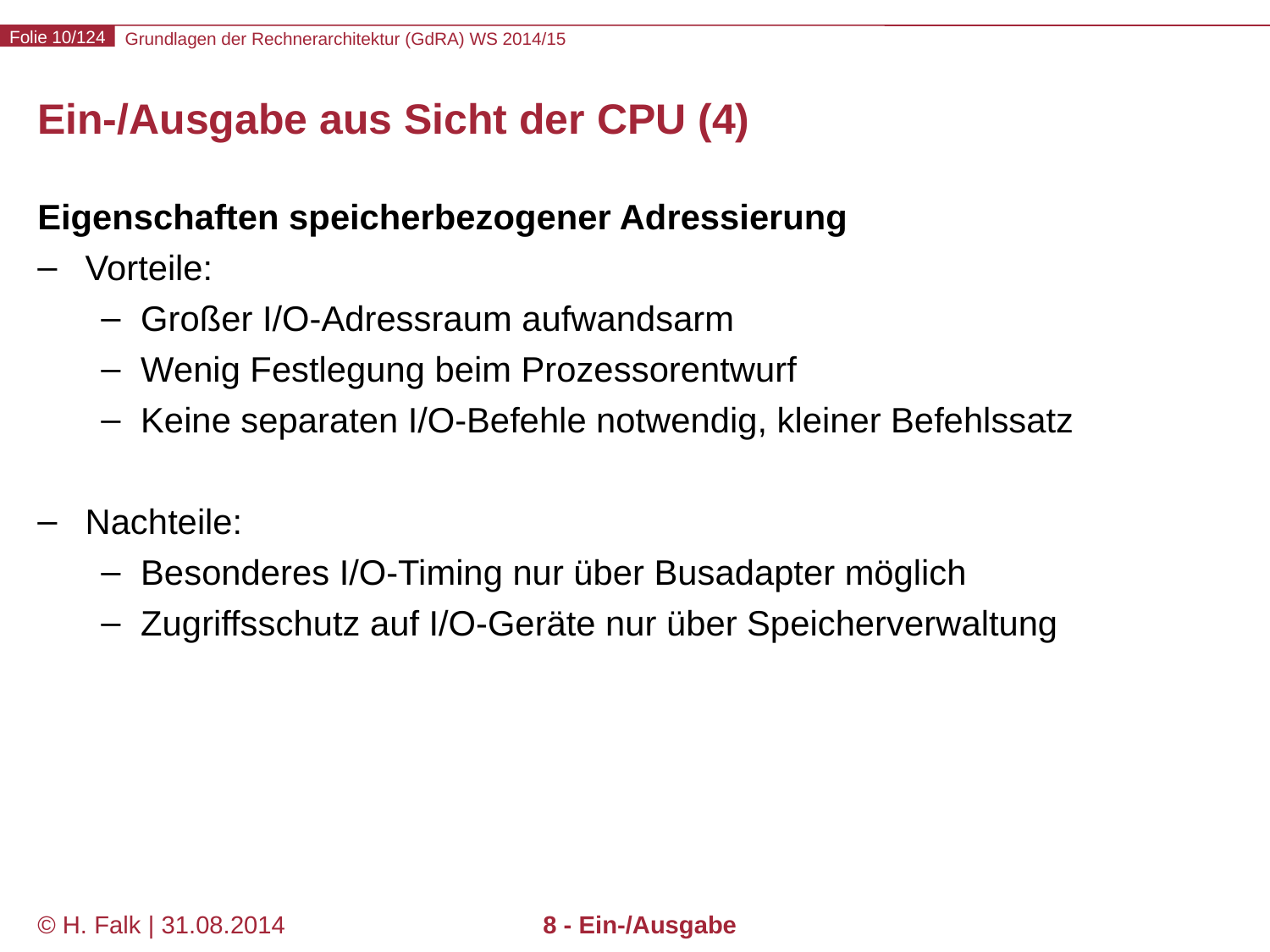

# Ein-/Ausgabe aus Sicht der CPU (4)
Eigenschaften speicherbezogener Adressierung
Vorteile:
Großer I/O-Adressraum aufwandsarm
Wenig Festlegung beim Prozessorentwurf
Keine separaten I/O-Befehle notwendig, kleiner Befehlssatz

Nachteile:
Besonderes I/O-Timing nur über Busadapter möglich
Zugriffsschutz auf I/O-Geräte nur über Speicherverwaltung
© H. Falk | 31.08.2014
8 - Ein-/Ausgabe